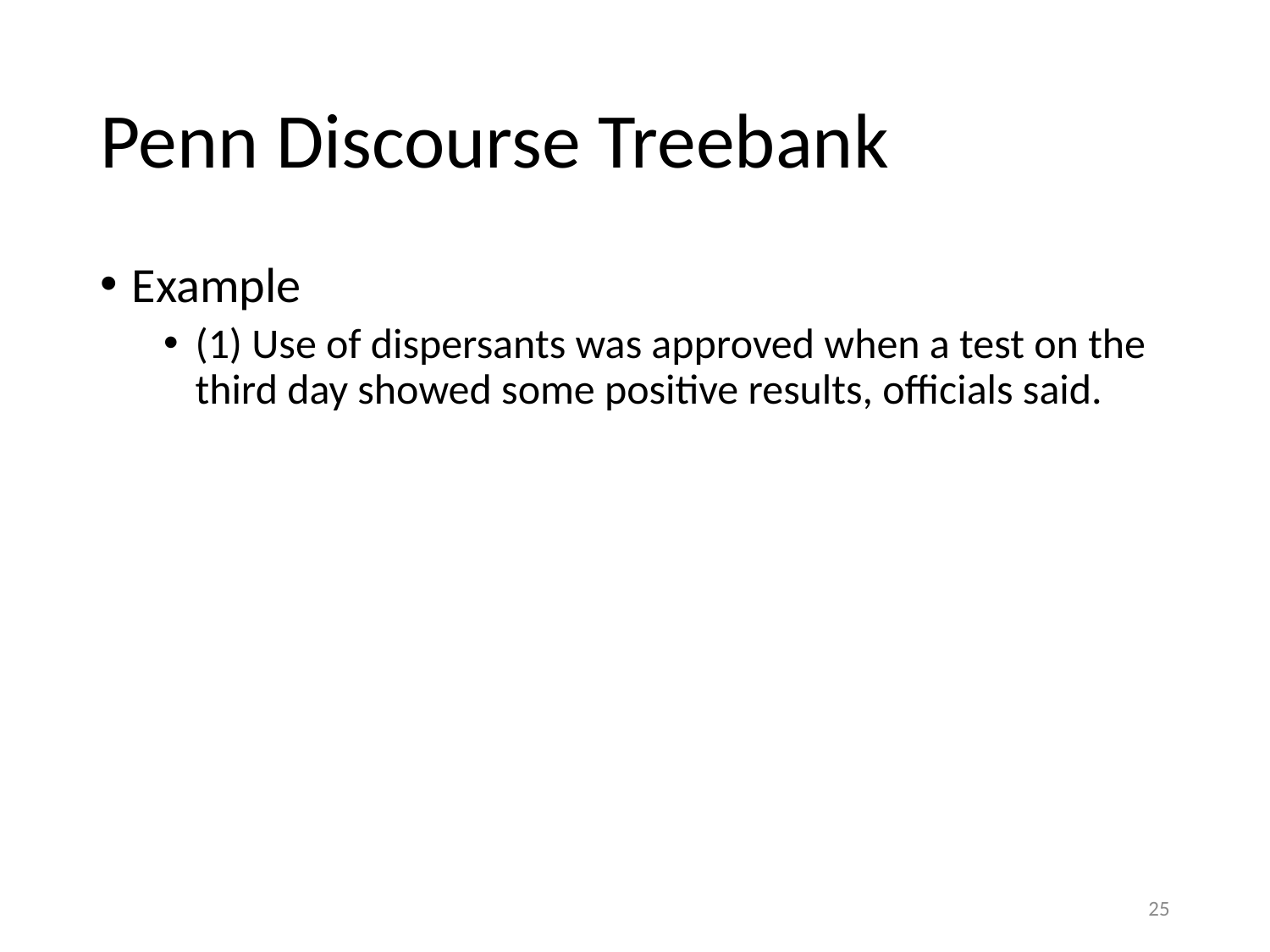

# Penn Discourse Treebank
Example
(1) Use of dispersants was approved when a test on the third day showed some positive results, officials said.
25